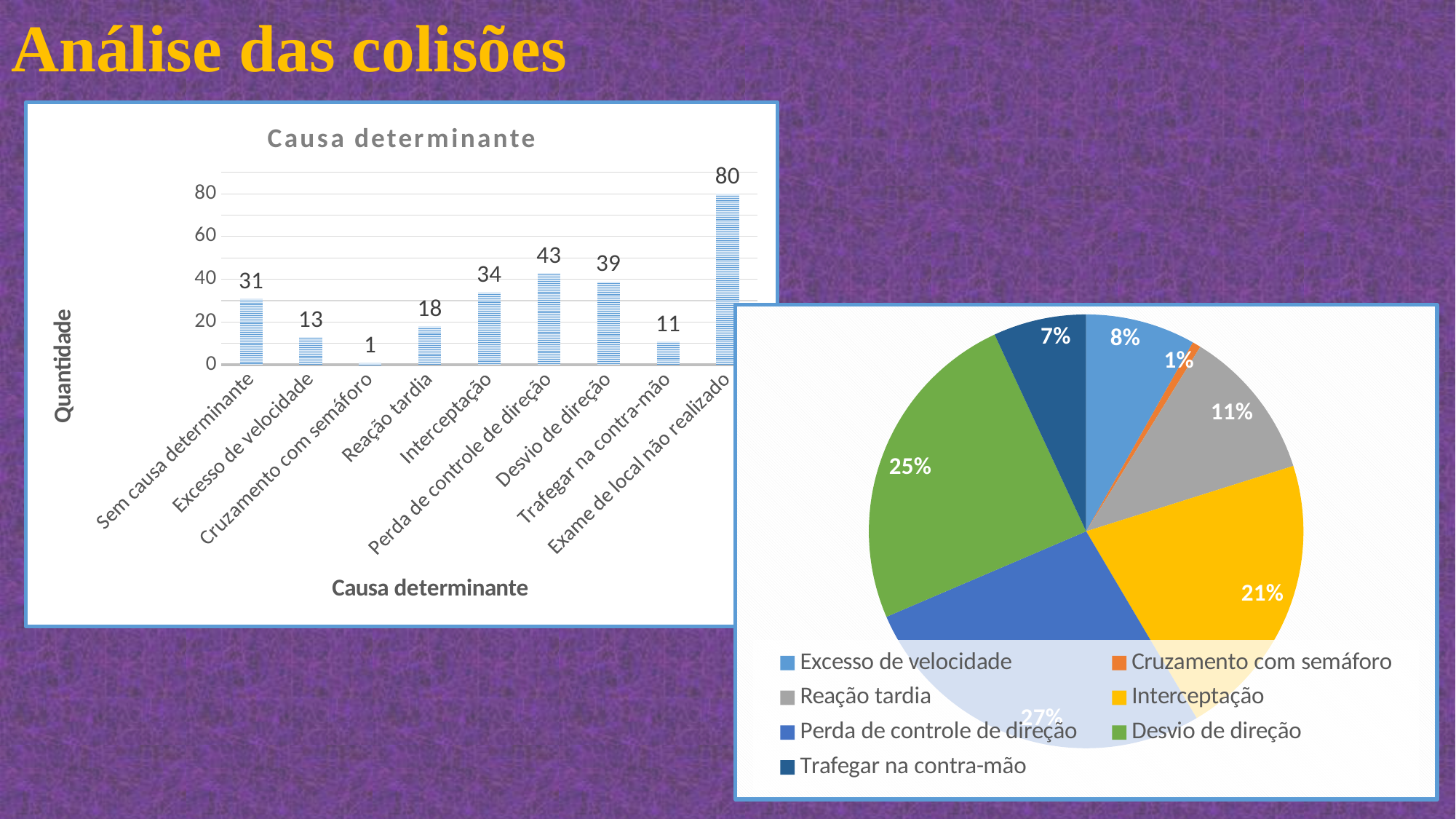

# Análise das colisões

### Chart: Causa determinante

| Category |  |
|---|---|
| Sem causa determinante | 31.0 |
| Excesso de velocidade | 13.0 |
| Cruzamento com semáforo | 1.0 |
| Reação tardia | 18.0 |
| Interceptação | 34.0 |
| Perda de controle de direção | 43.0 |
| Desvio de direção | 39.0 |
| Trafegar na contra-mão | 11.0 |
| Exame de local não realizado | 80.0 |

### Chart

| Category |  |
|---|---|
| Excesso de velocidade | 13.0 |
| Cruzamento com semáforo | 1.0 |
| Reação tardia | 18.0 |
| Interceptação | 34.0 |
| Perda de controle de direção | 43.0 |
| Desvio de direção | 39.0 |
| Trafegar na contra-mão | 11.0 |